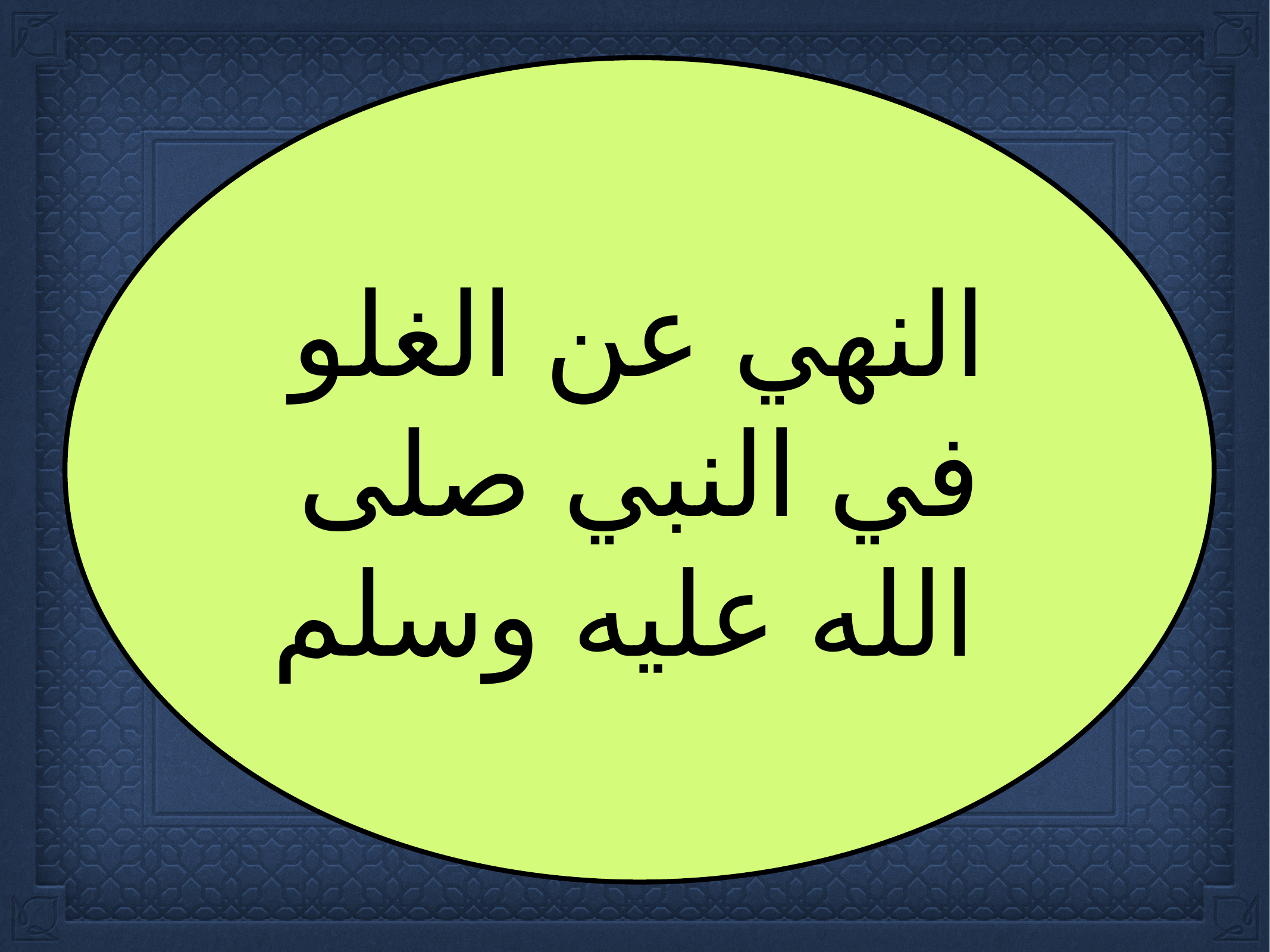

النهي عن الغلو في النبي صلى الله عليه وسلم